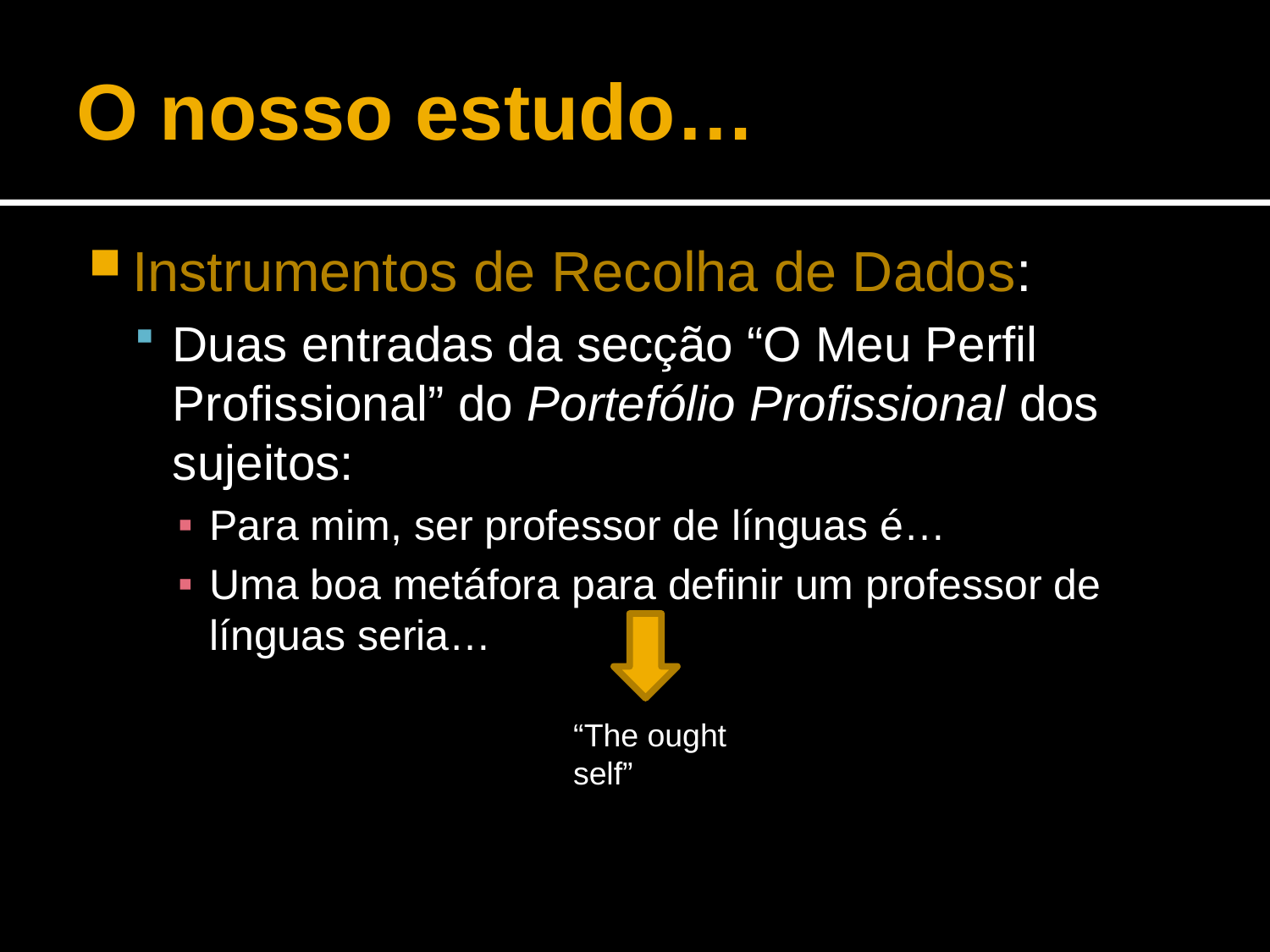

# O nosso estudo…
Instrumentos de Recolha de Dados:
Duas entradas da secção “O Meu Perfil Profissional” do Portefólio Profissional dos sujeitos:
Para mim, ser professor de línguas é…
Uma boa metáfora para definir um professor de línguas seria…

“The ought self”